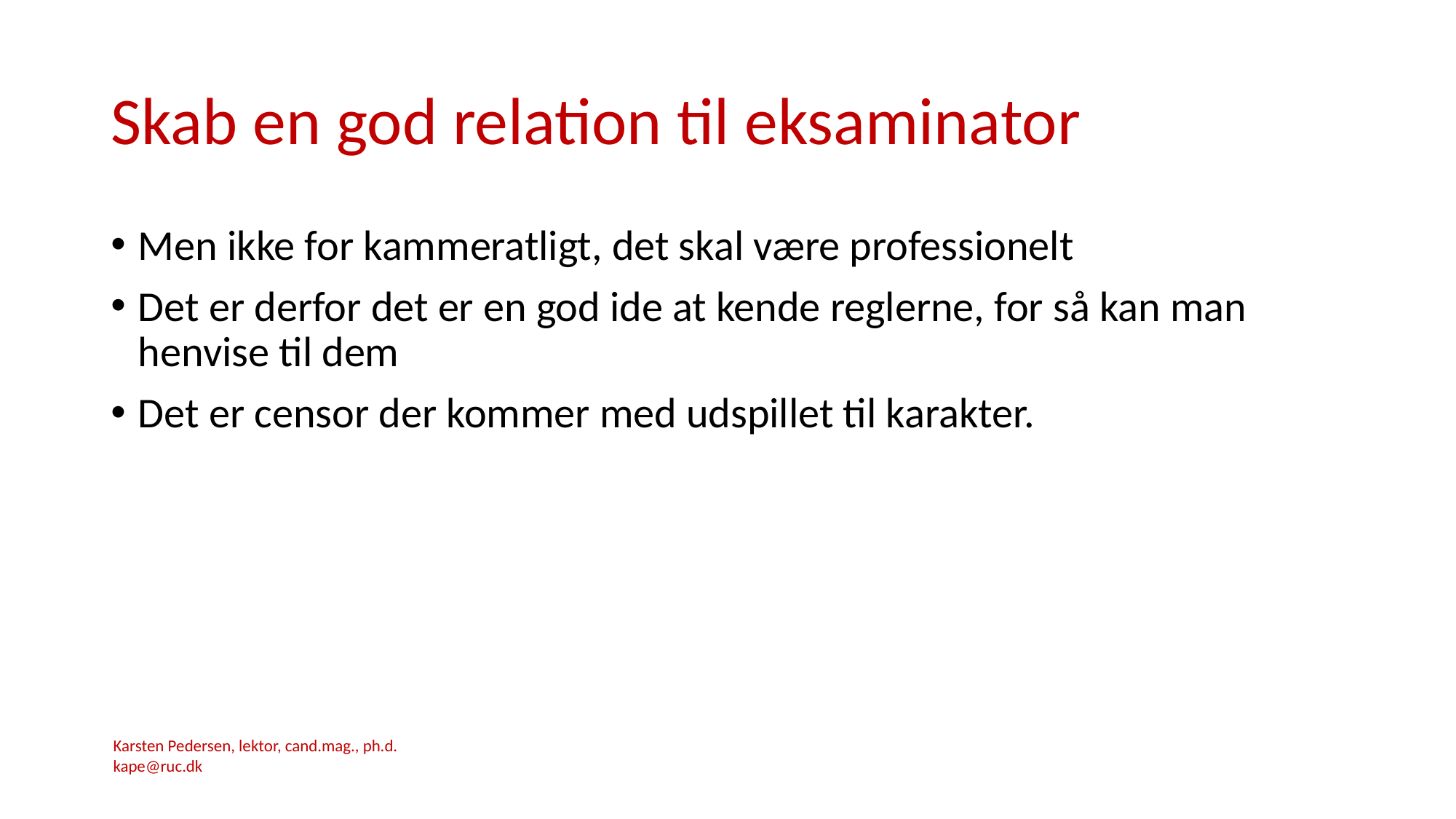

# Skab en god relation til eksaminator
Men ikke for kammeratligt, det skal være professionelt
Det er derfor det er en god ide at kende reglerne, for så kan man henvise til dem
Det er censor der kommer med udspillet til karakter.